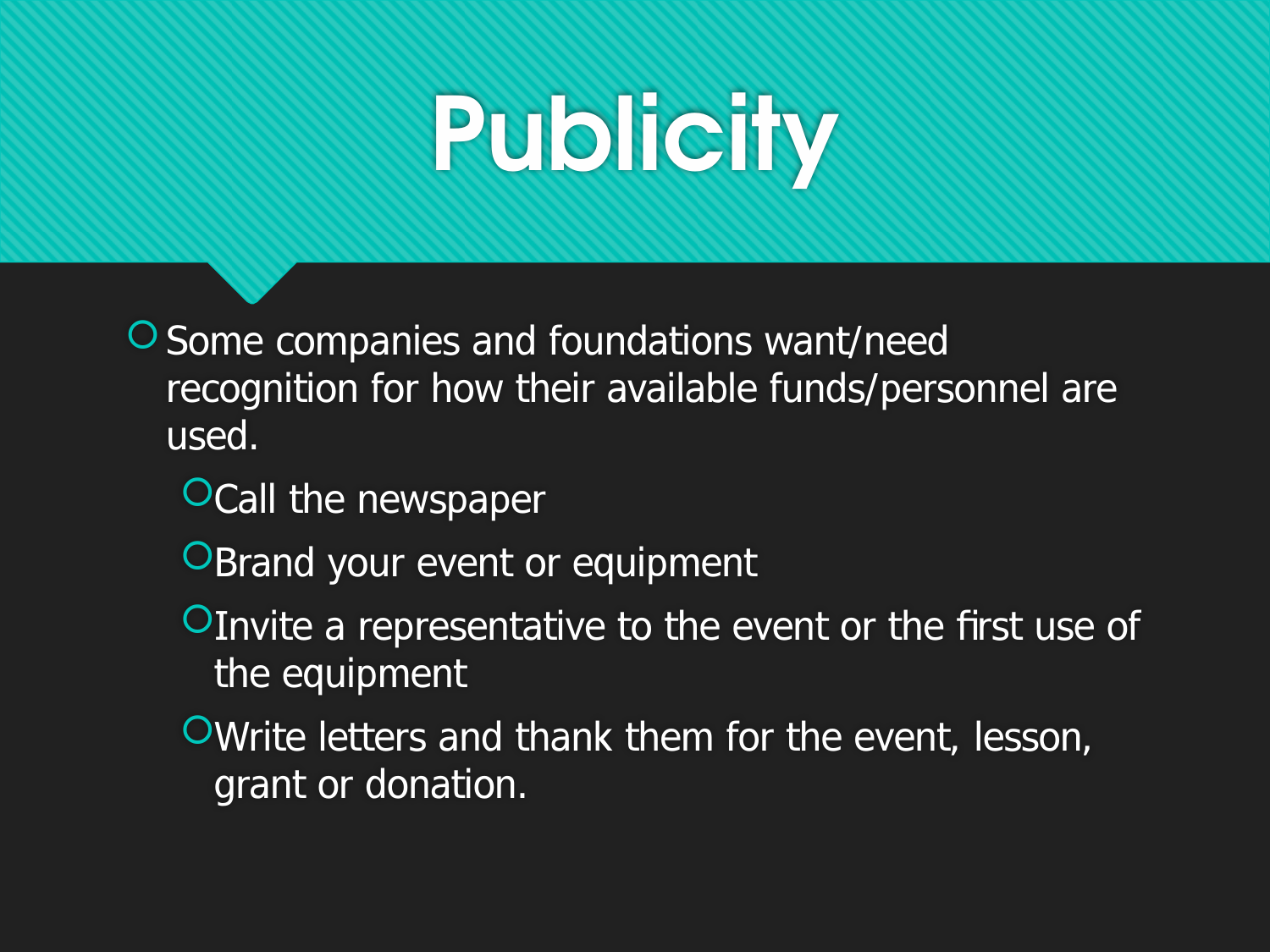

# Publicity
Some companies and foundations want/need recognition for how their available funds/personnel are used.
Call the newspaper
Brand your event or equipment
Invite a representative to the event or the first use of the equipment
Write letters and thank them for the event, lesson, grant or donation.